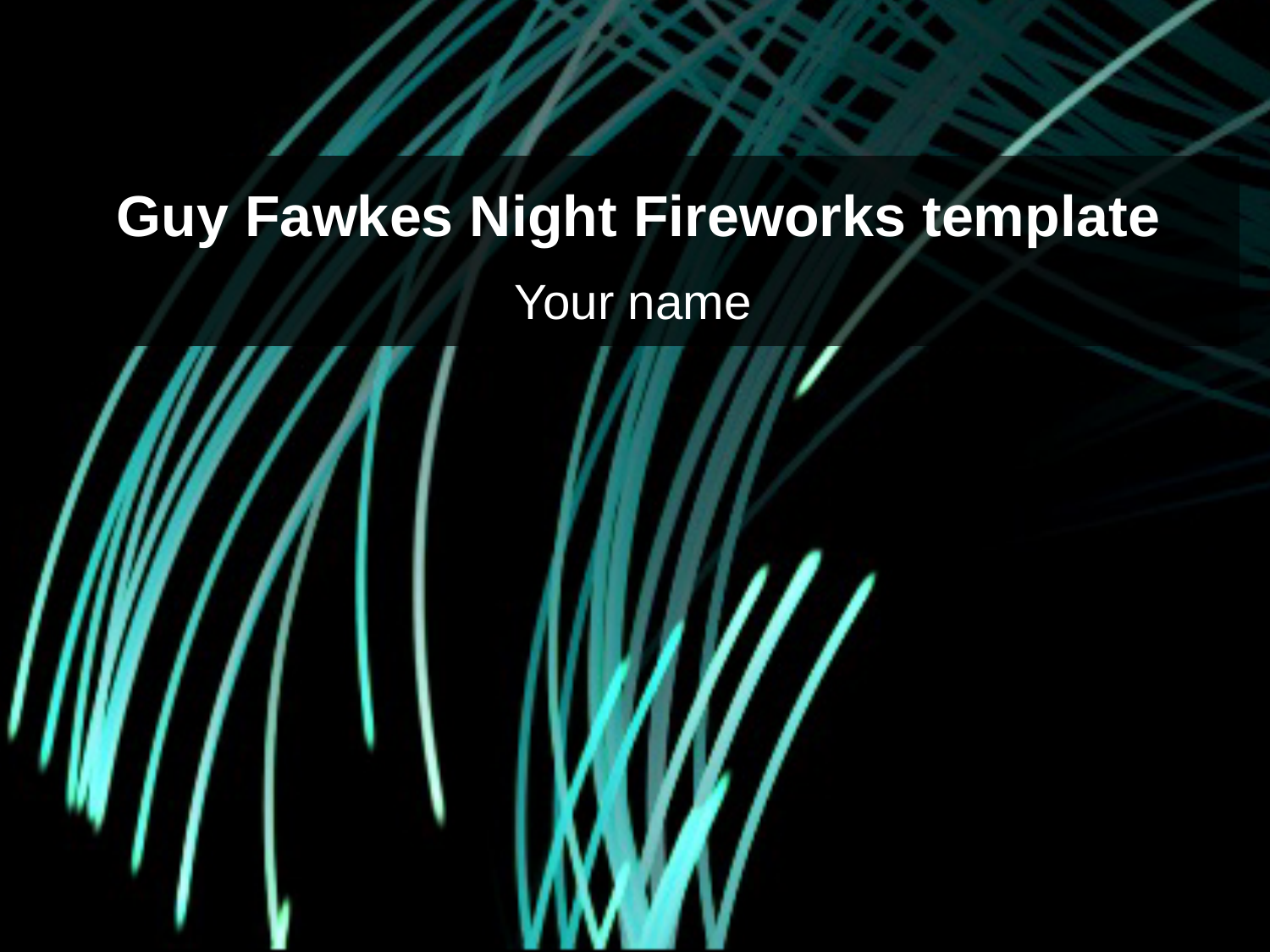

# Guy Fawkes Night Fireworks template
Your name